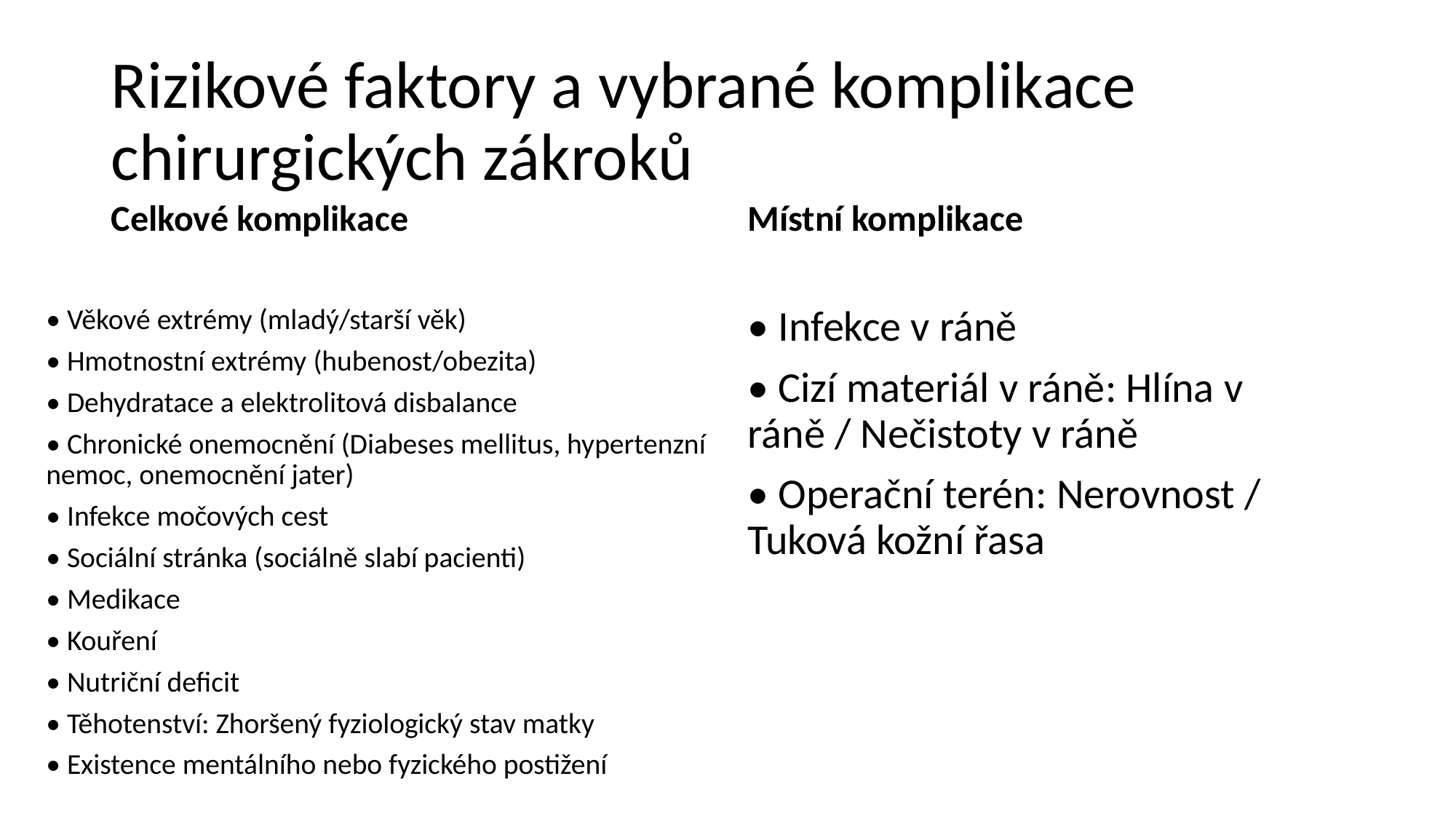

# Rizikové faktory a vybrané komplikace chirurgických zákroků
Celkové komplikace

Místní komplikace

• Věkové extrémy (mladý/starší věk)
• Hmotnostní extrémy (hubenost/obezita)
• Dehydratace a elektrolitová disbalance
• Chronické onemocnění (Diabeses mellitus, hypertenzní nemoc, onemocnění jater)
• Infekce močových cest
• Sociální stránka (sociálně slabí pacienti)
• Medikace
• Kouření
• Nutriční deficit
• Těhotenství: Zhoršený fyziologický stav matky
• Existence mentálního nebo fyzického postižení
• Infekce v ráně
• Cizí materiál v ráně: Hlína v ráně / Nečistoty v ráně
• Operační terén: Nerovnost / Tuková kožní řasa